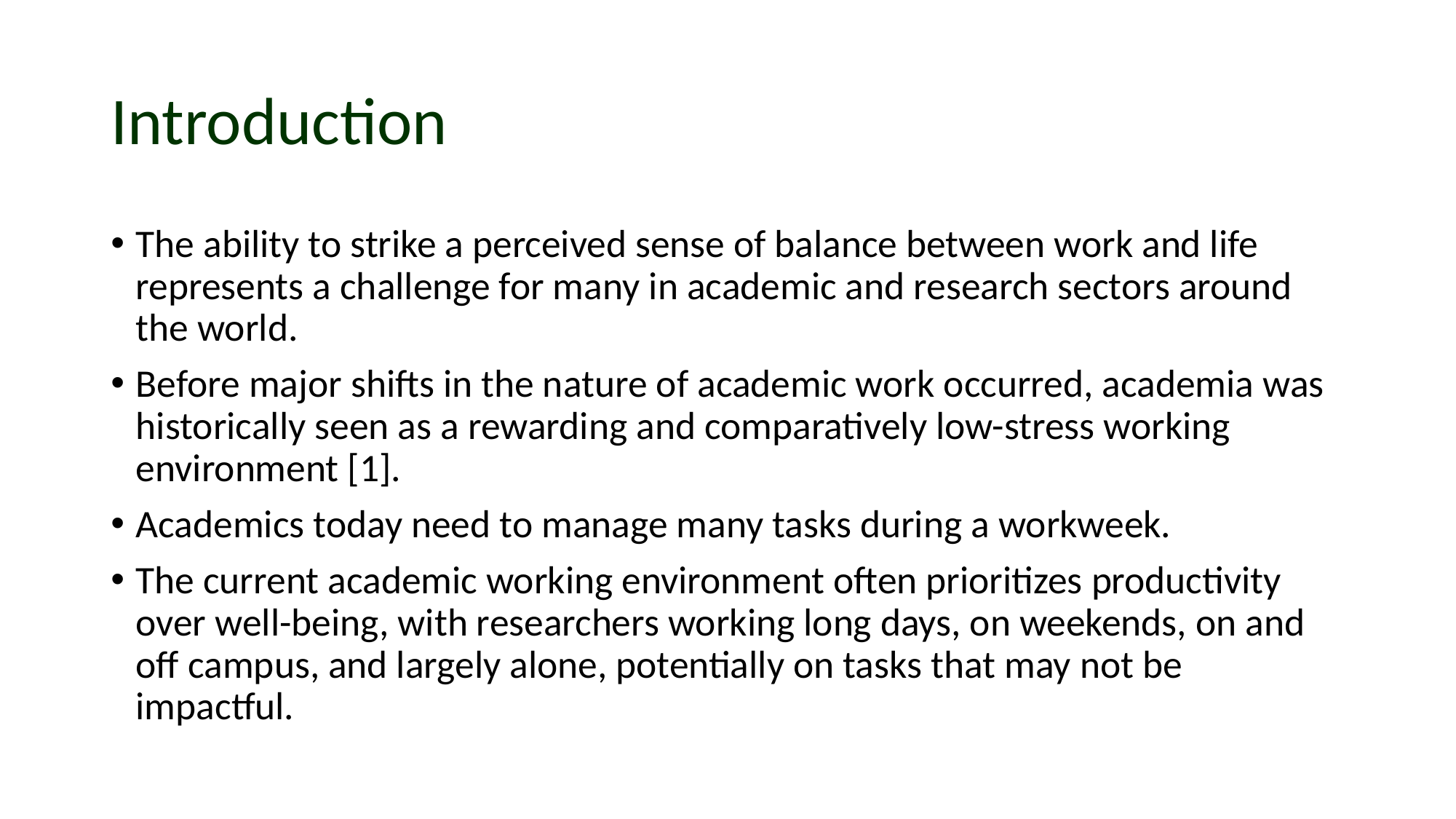

# Introduction
The ability to strike a perceived sense of balance between work and life represents a challenge for many in academic and research sectors around the world.
Before major shifts in the nature of academic work occurred, academia was historically seen as a rewarding and comparatively low-stress working environment [1].
Academics today need to manage many tasks during a workweek.
The current academic working environment often prioritizes productivity over well-being, with researchers working long days, on weekends, on and off campus, and largely alone, potentially on tasks that may not be impactful.